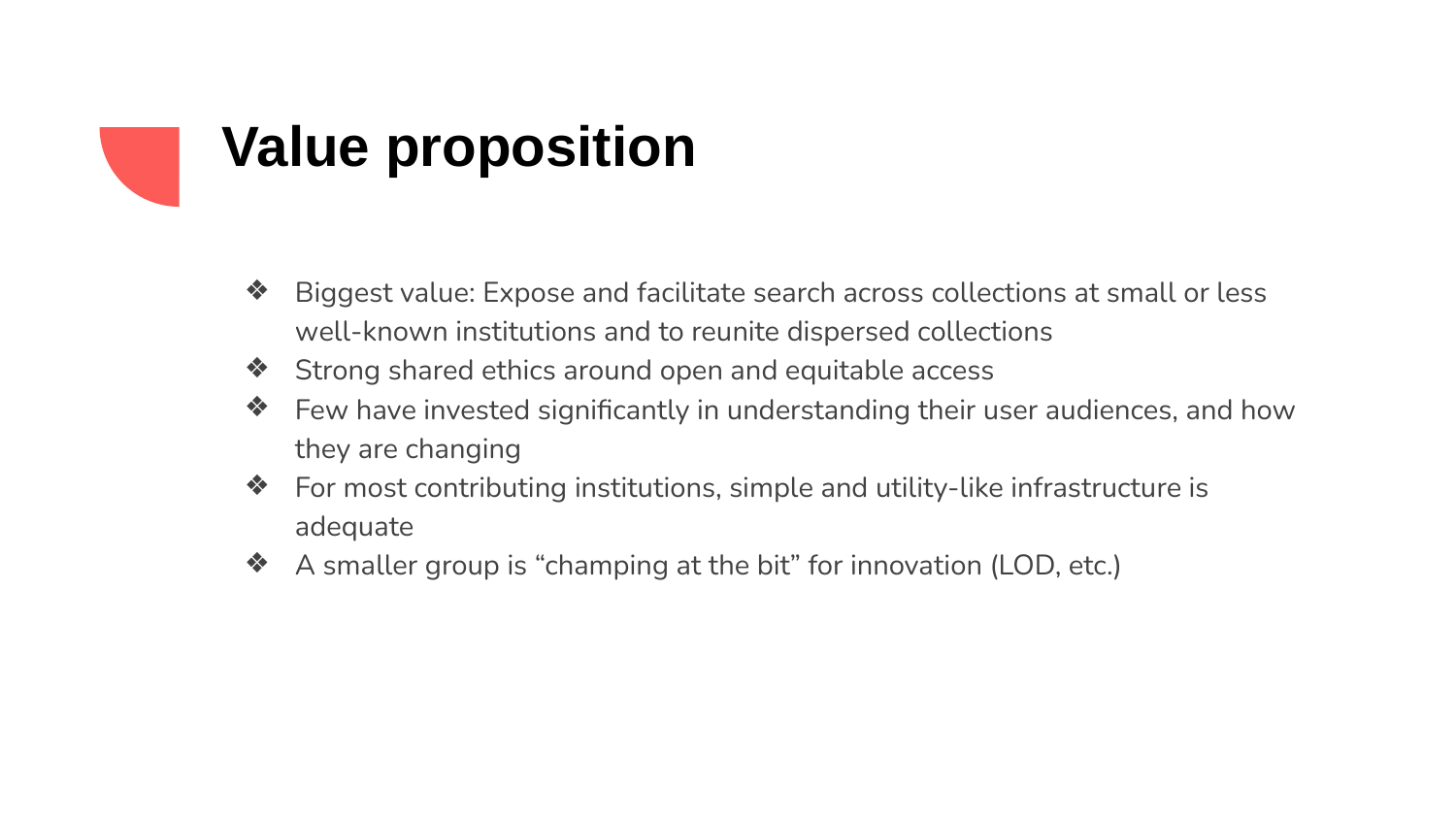

# Value proposition
Biggest value: Expose and facilitate search across collections at small or less well-known institutions and to reunite dispersed collections
Strong shared ethics around open and equitable access
Few have invested significantly in understanding their user audiences, and how they are changing
For most contributing institutions, simple and utility-like infrastructure is adequate
A smaller group is “champing at the bit” for innovation (LOD, etc.)